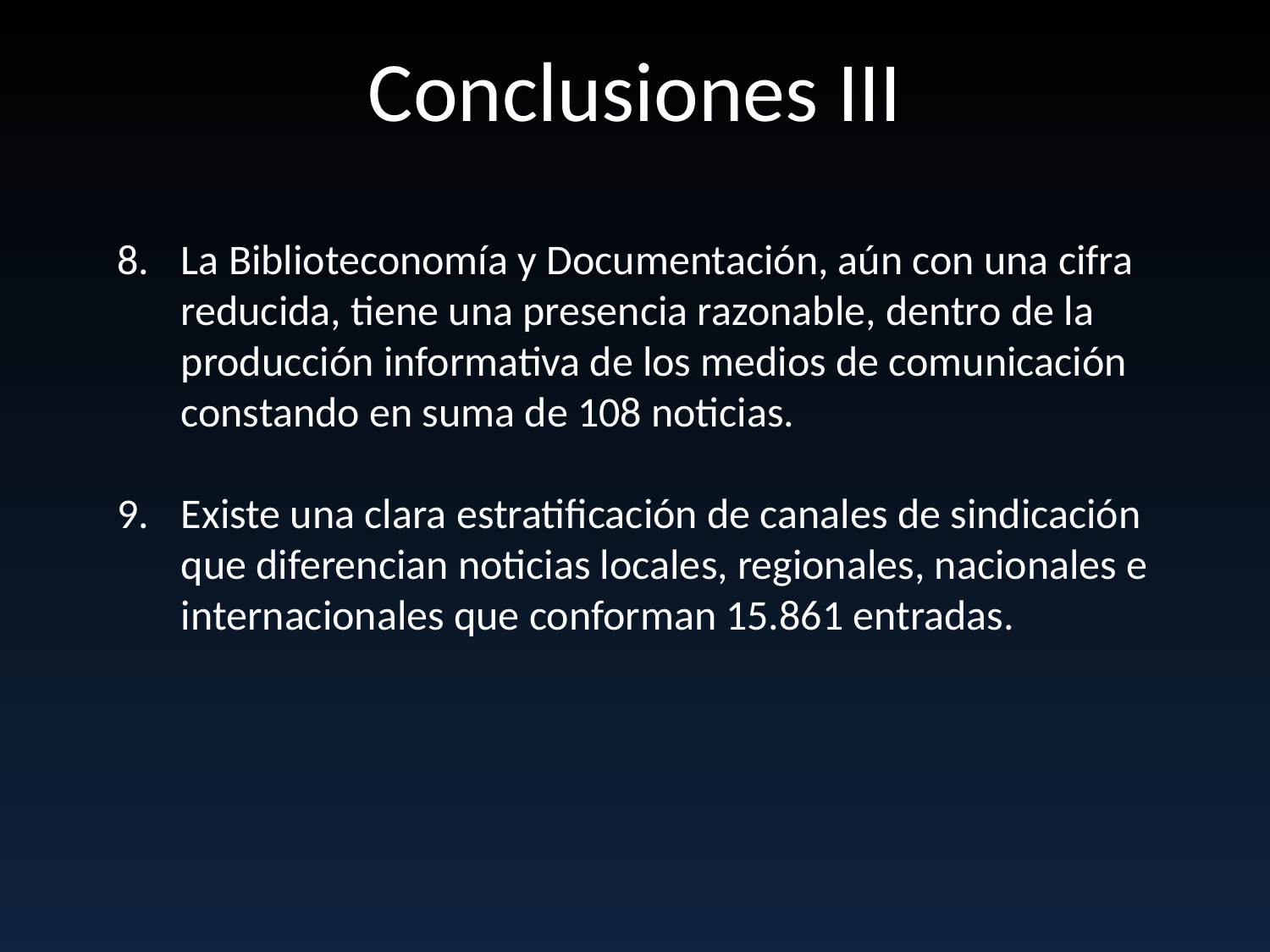

Conclusiones III
La Biblioteconomía y Documentación, aún con una cifra reducida, tiene una presencia razonable, dentro de la producción informativa de los medios de comunicación constando en suma de 108 noticias.

Existe una clara estratificación de canales de sindicación que diferencian noticias locales, regionales, nacionales e internacionales que conforman 15.861 entradas.